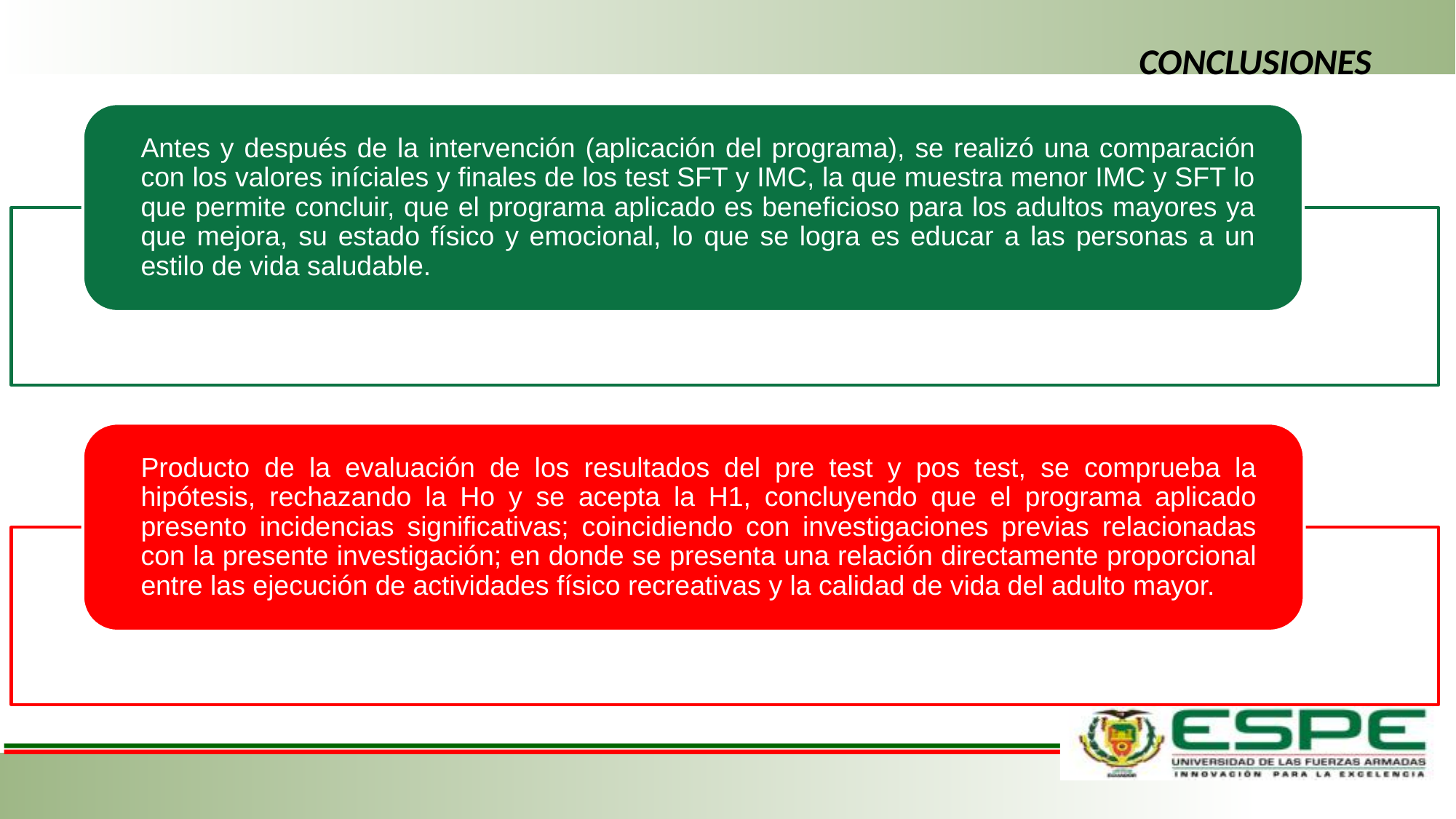

# CONCLUSIONES
Antes y después de la intervención (aplicación del programa), se realizó una comparación con los valores iníciales y finales de los test SFT y IMC, la que muestra menor IMC y SFT lo que permite concluir, que el programa aplicado es beneficioso para los adultos mayores ya que mejora, su estado físico y emocional, lo que se logra es educar a las personas a un estilo de vida saludable.
Producto de la evaluación de los resultados del pre test y pos test, se comprueba la hipótesis, rechazando la Ho y se acepta la H1, concluyendo que el programa aplicado presento incidencias significativas; coincidiendo con investigaciones previas relacionadas con la presente investigación; en donde se presenta una relación directamente proporcional entre las ejecución de actividades físico recreativas y la calidad de vida del adulto mayor.